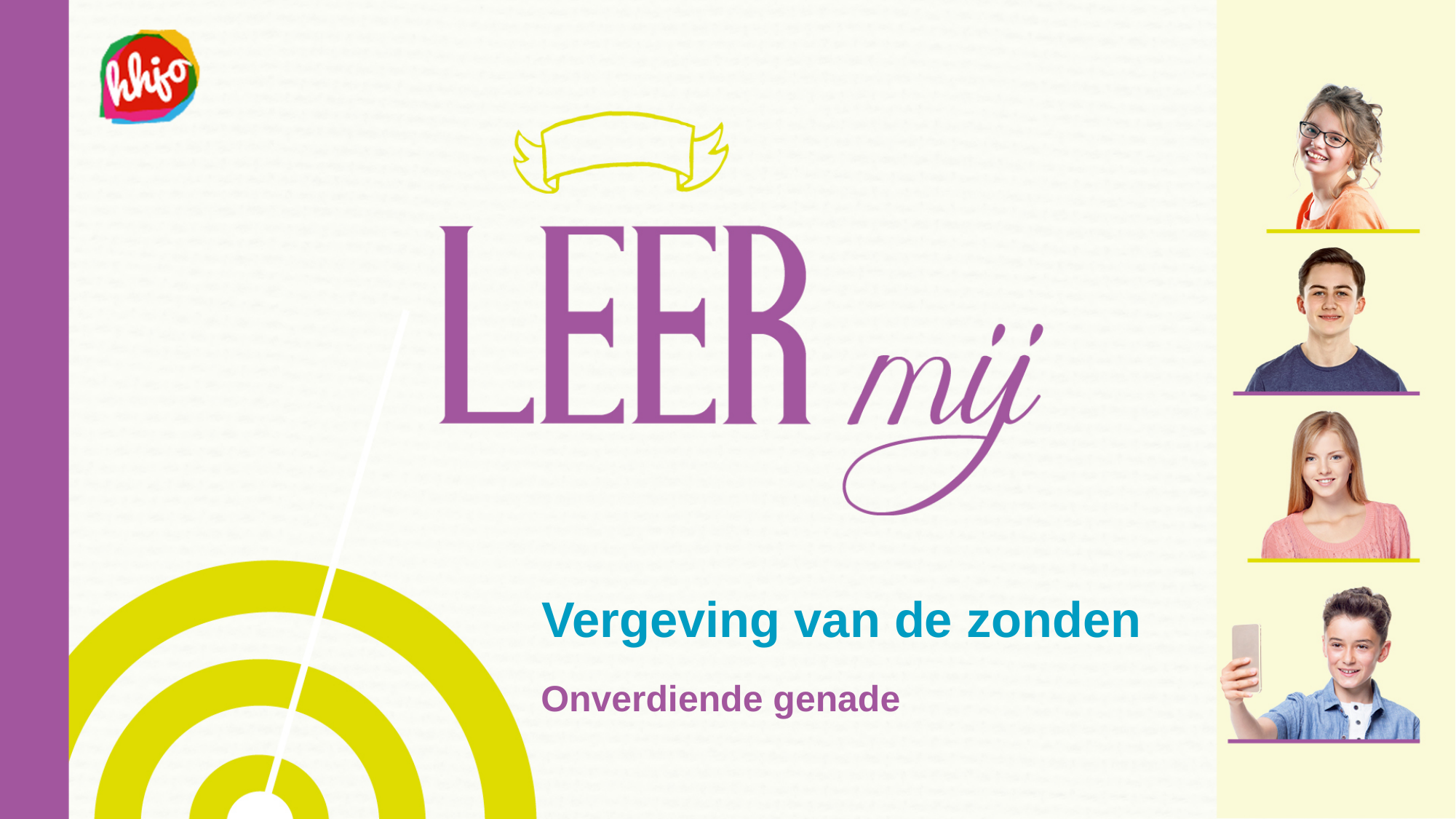

# Vergeving van de zonden
Onverdiende genade